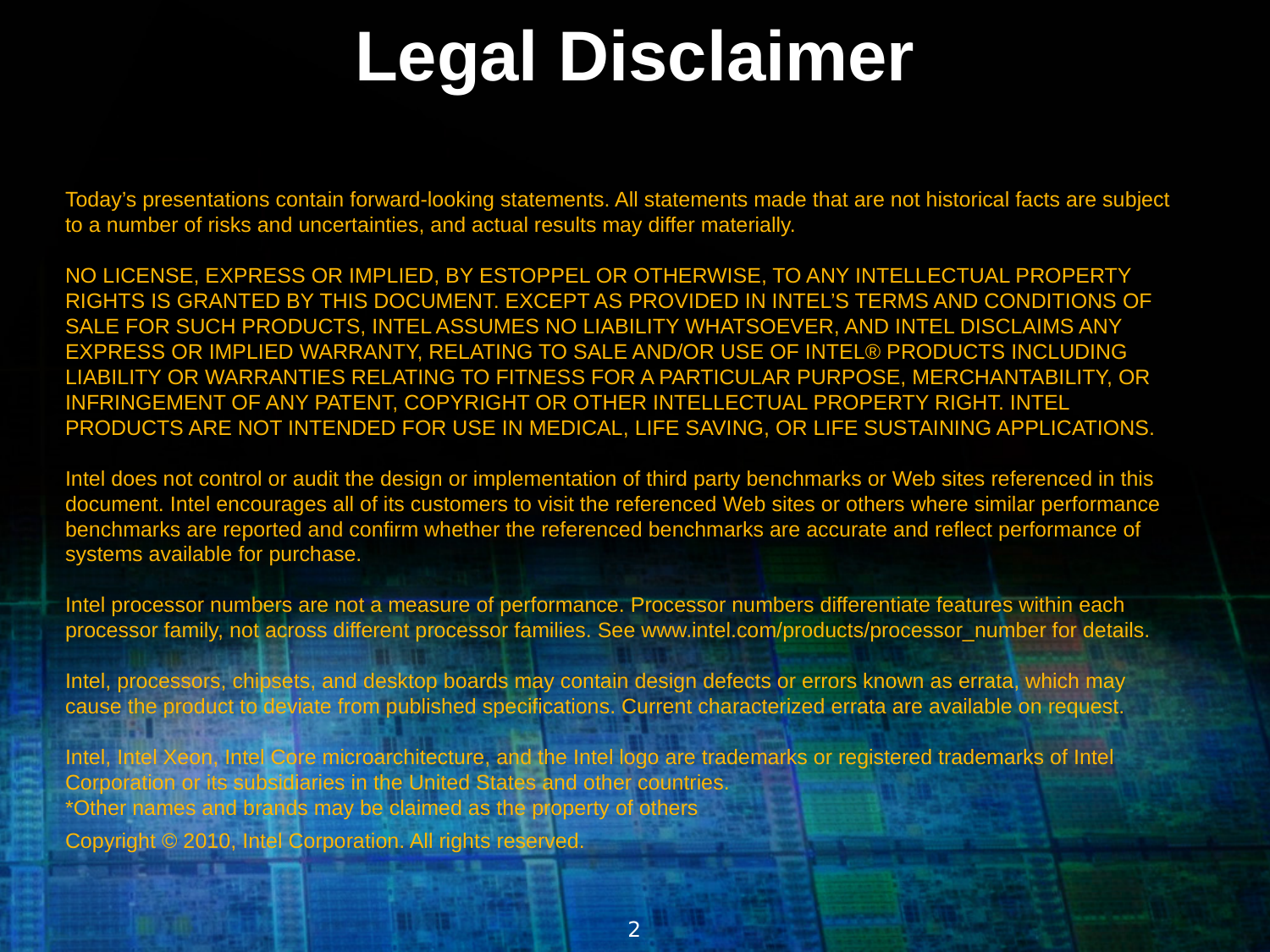

# Legal Disclaimer
Today’s presentations contain forward-looking statements. All statements made that are not historical facts are subject to a number of risks and uncertainties, and actual results may differ materially.

NO LICENSE, EXPRESS OR IMPLIED, BY ESTOPPEL OR OTHERWISE, TO ANY INTELLECTUAL PROPERTY RIGHTS IS GRANTED BY THIS DOCUMENT. EXCEPT AS PROVIDED IN INTEL’S TERMS AND CONDITIONS OF SALE FOR SUCH PRODUCTS, INTEL ASSUMES NO LIABILITY WHATSOEVER, AND INTEL DISCLAIMS ANY EXPRESS OR IMPLIED WARRANTY, RELATING TO SALE AND/OR USE OF INTEL® PRODUCTS INCLUDING LIABILITY OR WARRANTIES RELATING TO FITNESS FOR A PARTICULAR PURPOSE, MERCHANTABILITY, OR INFRINGEMENT OF ANY PATENT, COPYRIGHT OR OTHER INTELLECTUAL PROPERTY RIGHT. INTEL PRODUCTS ARE NOT INTENDED FOR USE IN MEDICAL, LIFE SAVING, OR LIFE SUSTAINING APPLICATIONS.

Intel does not control or audit the design or implementation of third party benchmarks or Web sites referenced in this document. Intel encourages all of its customers to visit the referenced Web sites or others where similar performance benchmarks are reported and confirm whether the referenced benchmarks are accurate and reflect performance of systems available for purchase.

Intel processor numbers are not a measure of performance. Processor numbers differentiate features within each processor family, not across different processor families. See www.intel.com/products/processor_number for details.

Intel, processors, chipsets, and desktop boards may contain design defects or errors known as errata, which may cause the product to deviate from published specifications. Current characterized errata are available on request.

Intel, Intel Xeon, Intel Core microarchitecture, and the Intel logo are trademarks or registered trademarks of Intel Corporation or its subsidiaries in the United States and other countries.
*Other names and brands may be claimed as the property of others
Copyright © 2010, Intel Corporation. All rights reserved.